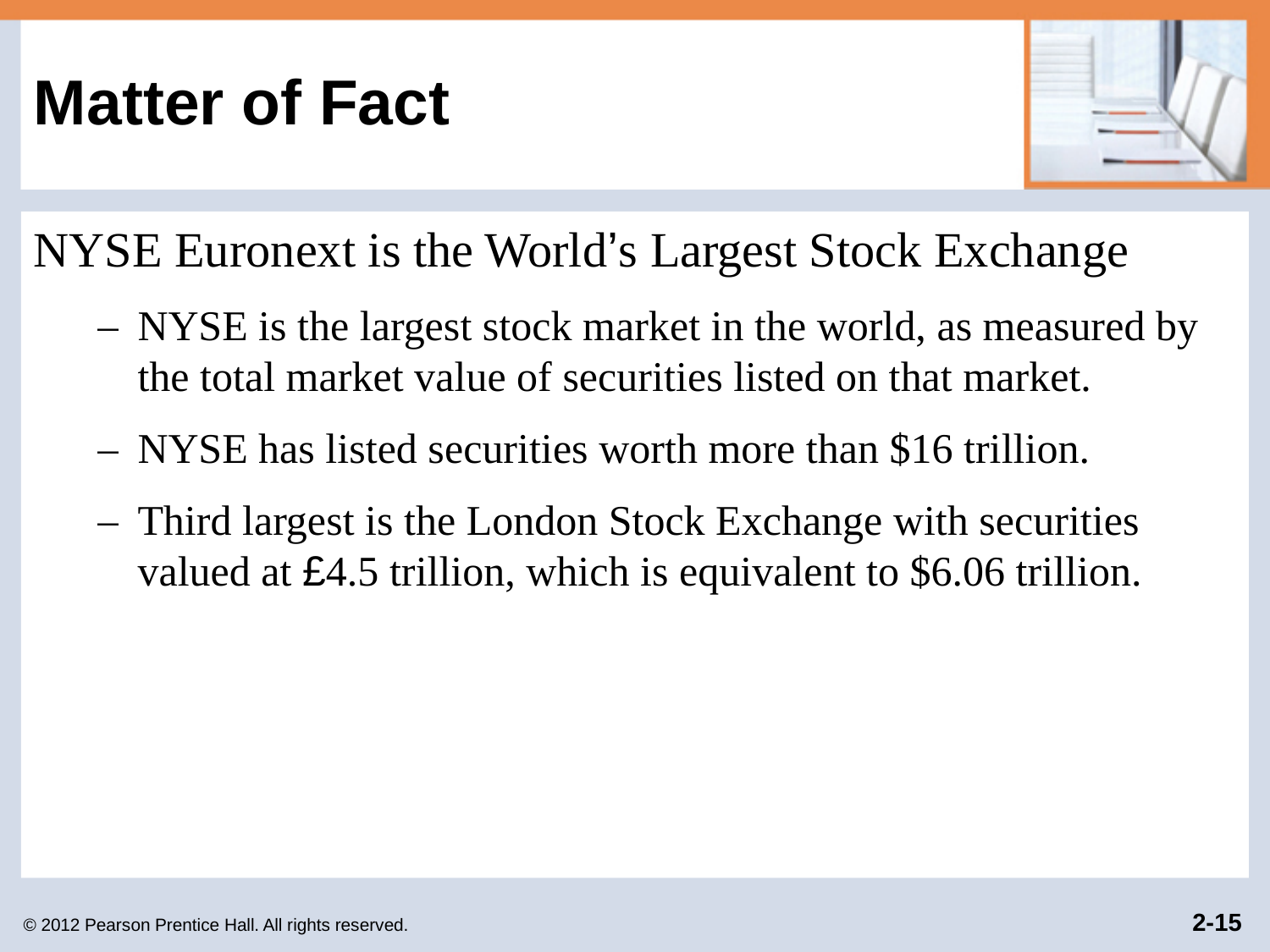

# Matter of Fact
NYSE Euronext is the World’s Largest Stock Exchange
NYSE is the largest stock market in the world, as measured by the total market value of securities listed on that market.
NYSE has listed securities worth more than $16 trillion.
Third largest is the London Stock Exchange with securities valued at £4.5 trillion, which is equivalent to $6.06 trillion.
© 2012 Pearson Prentice Hall. All rights reserved.
2-15